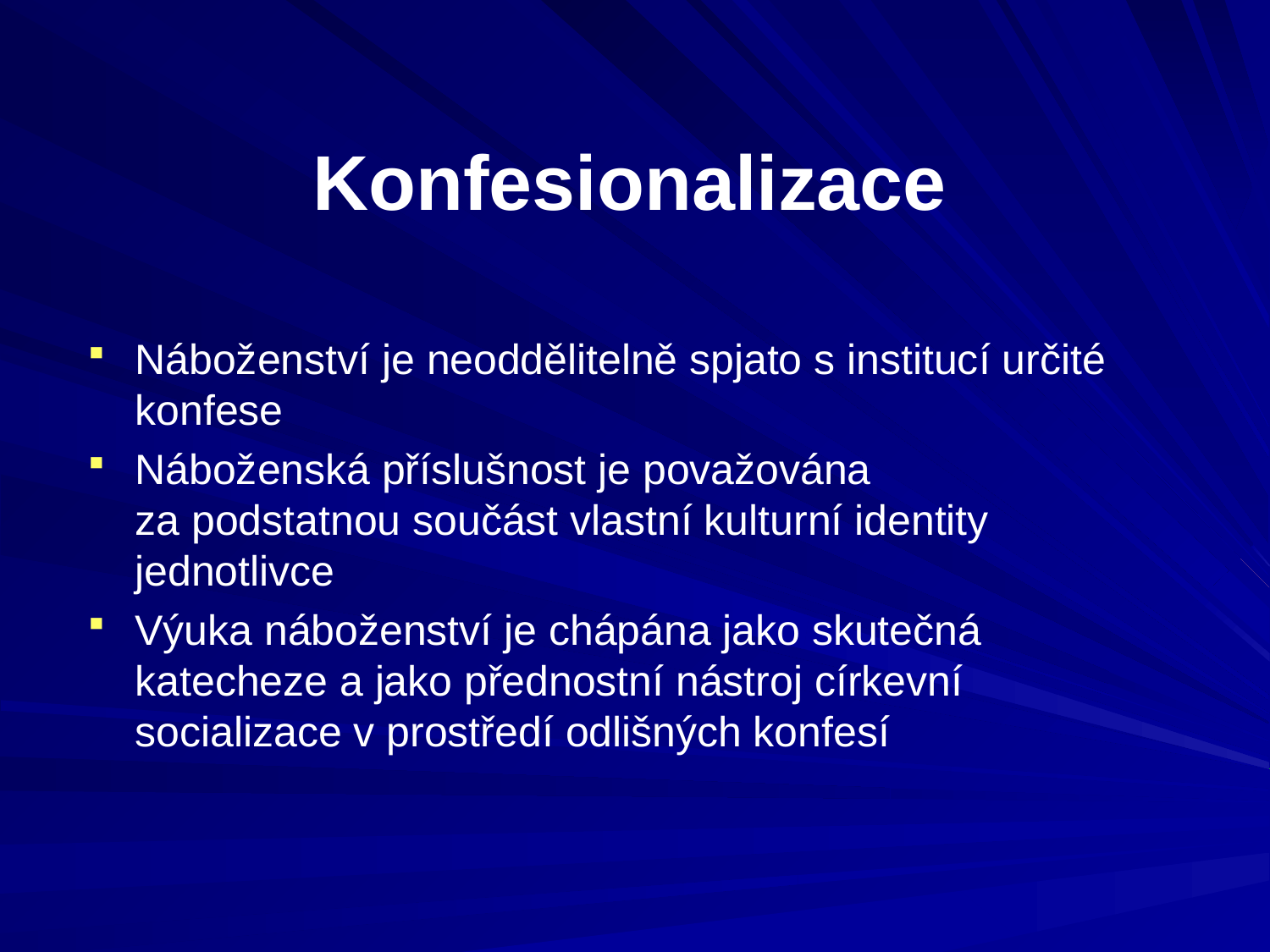

# Konfesionalizace
Náboženství je neoddělitelně spjato s institucí určité konfese
Náboženská příslušnost je považována
za podstatnou součást vlastní kulturní identity jednotlivce
Výuka náboženství je chápána jako skutečná katecheze a jako přednostní nástroj církevní  socializace v prostředí odlišných konfesí